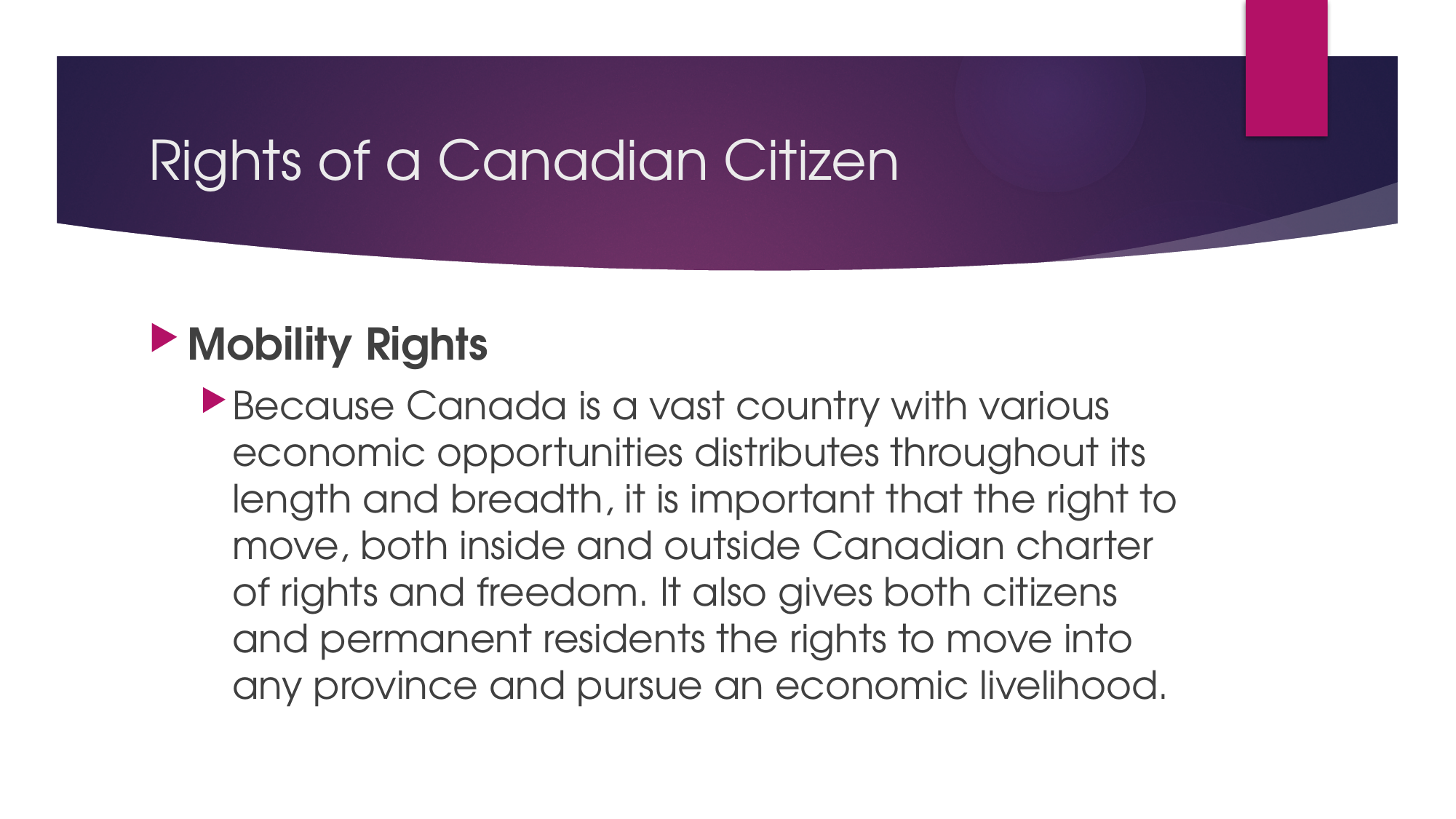

# Rights of a Canadian Citizen
Mobility Rights
Because Canada is a vast country with various economic opportunities distributes throughout its length and breadth, it is important that the right to move, both inside and outside Canadian charter of rights and freedom. It also gives both citizens and permanent residents the rights to move into any province and pursue an economic livelihood.